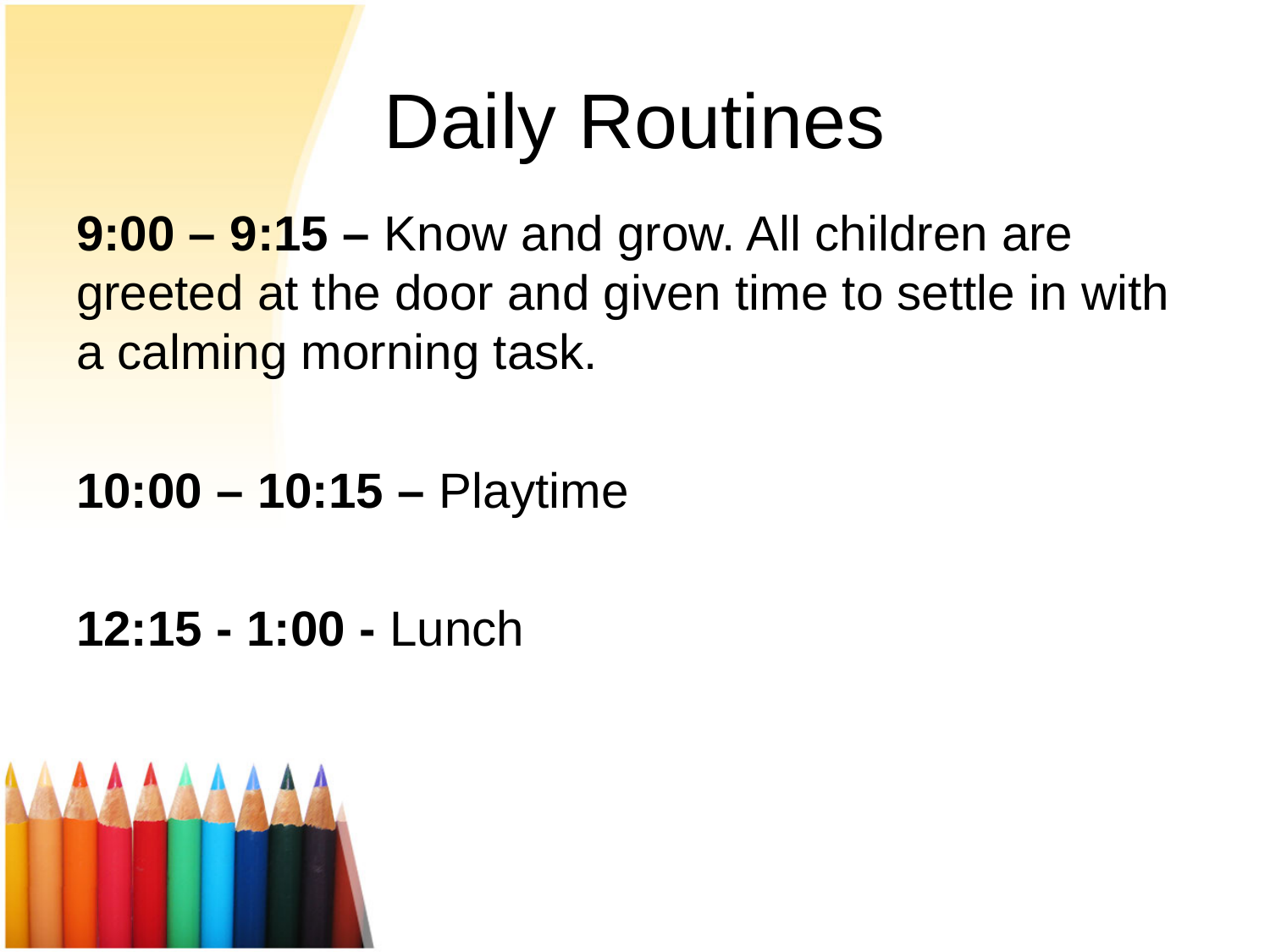

# Daily Routines
9:00 – 9:15 – Know and grow. All children are greeted at the door and given time to settle in with a calming morning task.

10:00 – 10:15 – Playtime

12:15 - 1:00 - Lunch